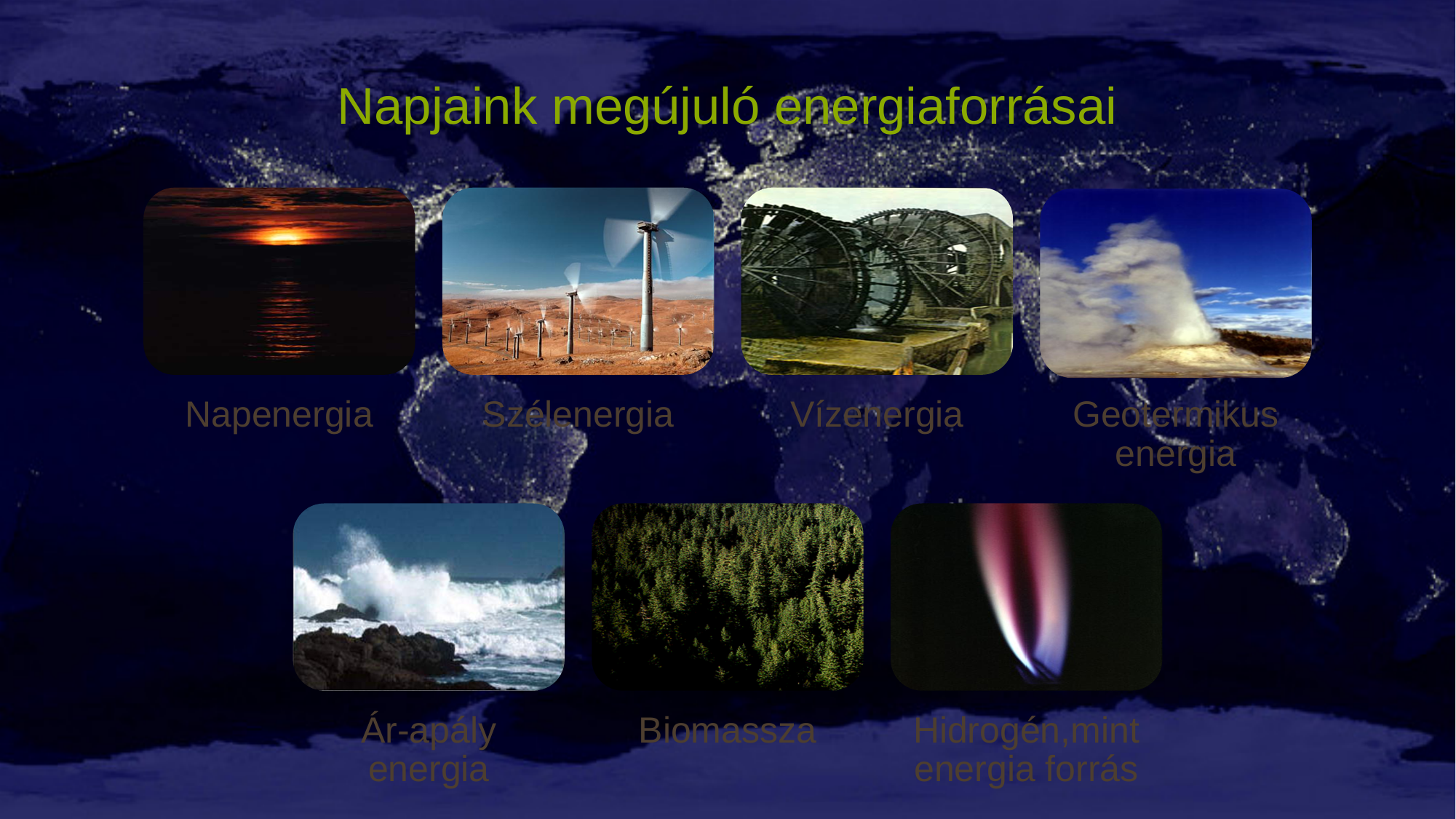

# Napjaink megújuló energiaforrásai
Napenergia
Szélenergia
Vízenergia
Geotermikus energia
Ár-apály energia
Biomassza
Hidrogén,mint energia forrás